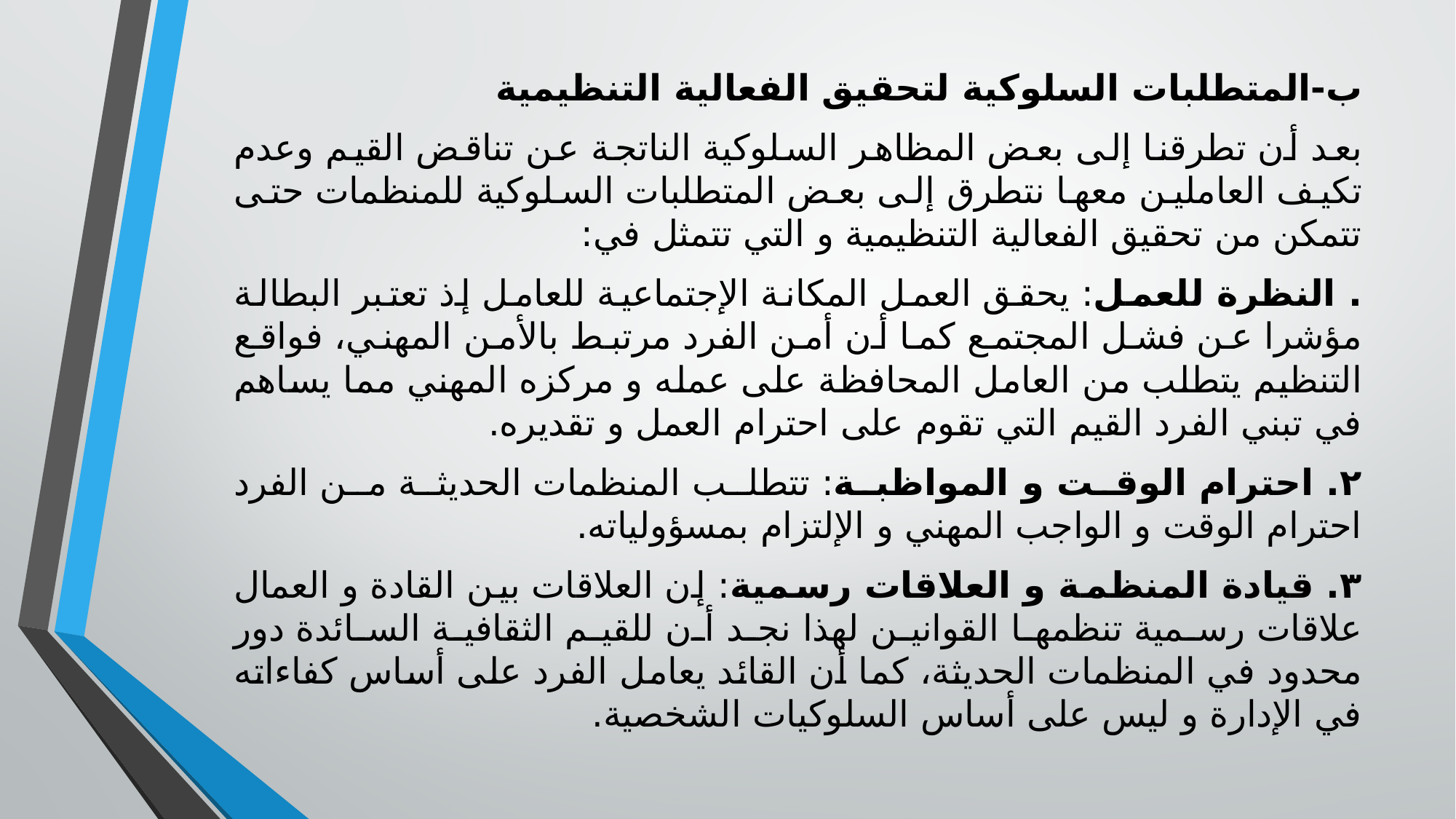

ب-المتطلبات السلوكية لتحقيق الفعالية التنظيمية
بعد أن تطرقنا إلى بعض المظاهر السلوكية الناتجة عن تناقض القيم وعدم تكيف العاملين معها نتطرق إلى بعض المتطلبات السلوكية للمنظمات حتى تتمكن من تحقيق الفعالية التنظيمية و التي تتمثل في:
. النظرة للعمل: يحقق العمل المكانة الإجتماعية للعامل إذ تعتبر البطالة مؤشرا عن فشل المجتمع كما أن أمن الفرد مرتبط بالأمن المهني، فواقع التنظيم يتطلب من العامل المحافظة على عمله و مركزه المهني مما يساهم في تبني الفرد القيم التي تقوم على احترام العمل و تقديره.
٢. احترام الوقت و المواظبة: تتطلب المنظمات الحديثة من الفرد احترام الوقت و الواجب المهني و الإلتزام بمسؤولياته.
٣. قيادة المنظمة و العلاقات رسمية: إن العلاقات بين القادة و العمال علاقات رسمية تنظمها القوانين لهذا نجد أن للقيم الثقافية السائدة دور محدود في المنظمات الحديثة، كما أن القائد يعامل الفرد على أساس كفاءاته في الإدارة و ليس على أساس السلوكيات الشخصية.